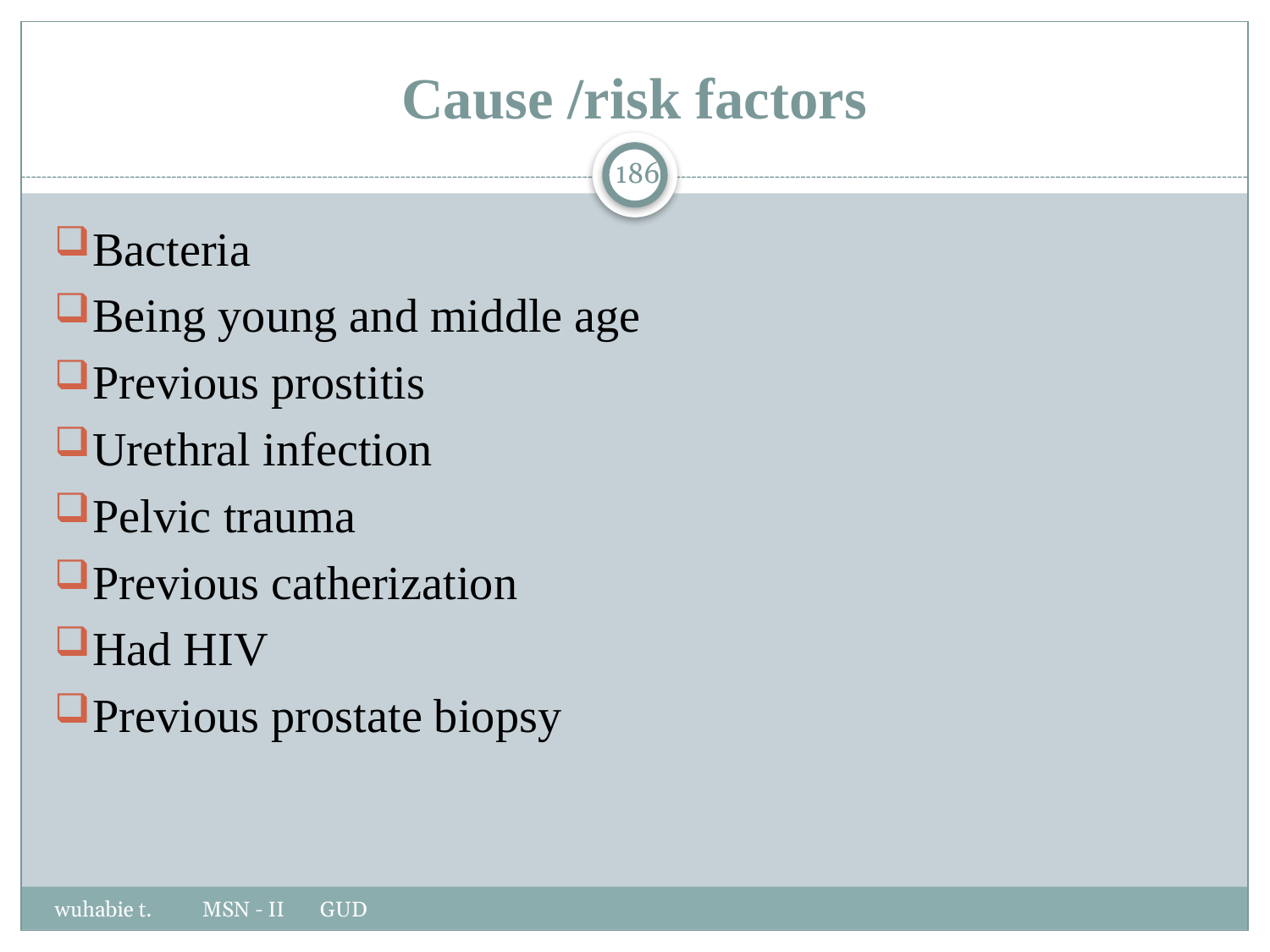

# Cause /risk factors
186
Bacteria
Being young and middle age
Previous prostitis
Urethral infection
Pelvic trauma
Previous catherization
Had HIV
Previous prostate biopsy

wuhabie t.          MSN - II       GUD